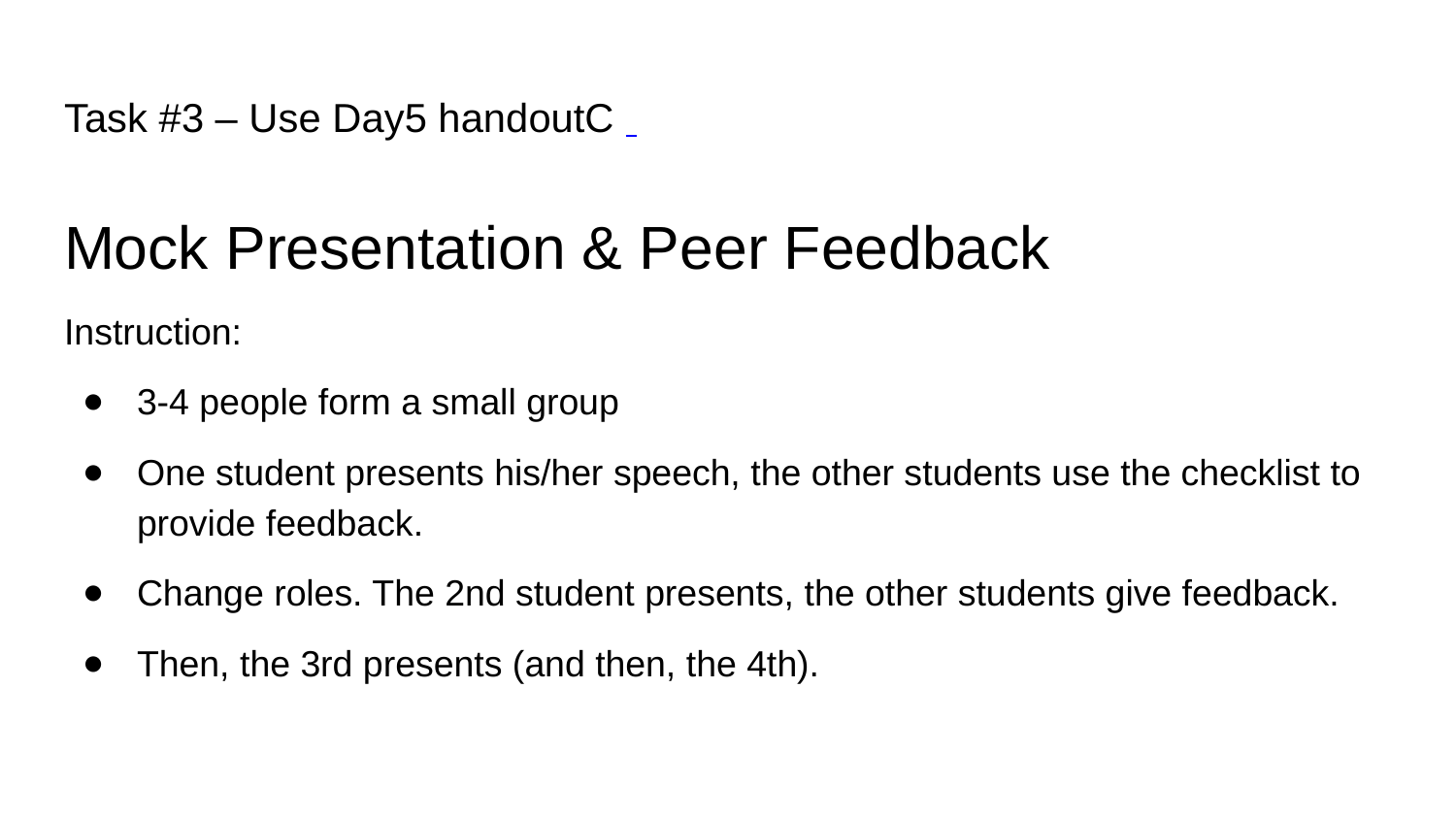

# Task #3 – Use Day5 handoutC
Mock Presentation & Peer Feedback
Instruction:
3-4 people form a small group
One student presents his/her speech, the other students use the checklist to provide feedback.
Change roles. The 2nd student presents, the other students give feedback.
Then, the 3rd presents (and then, the 4th).